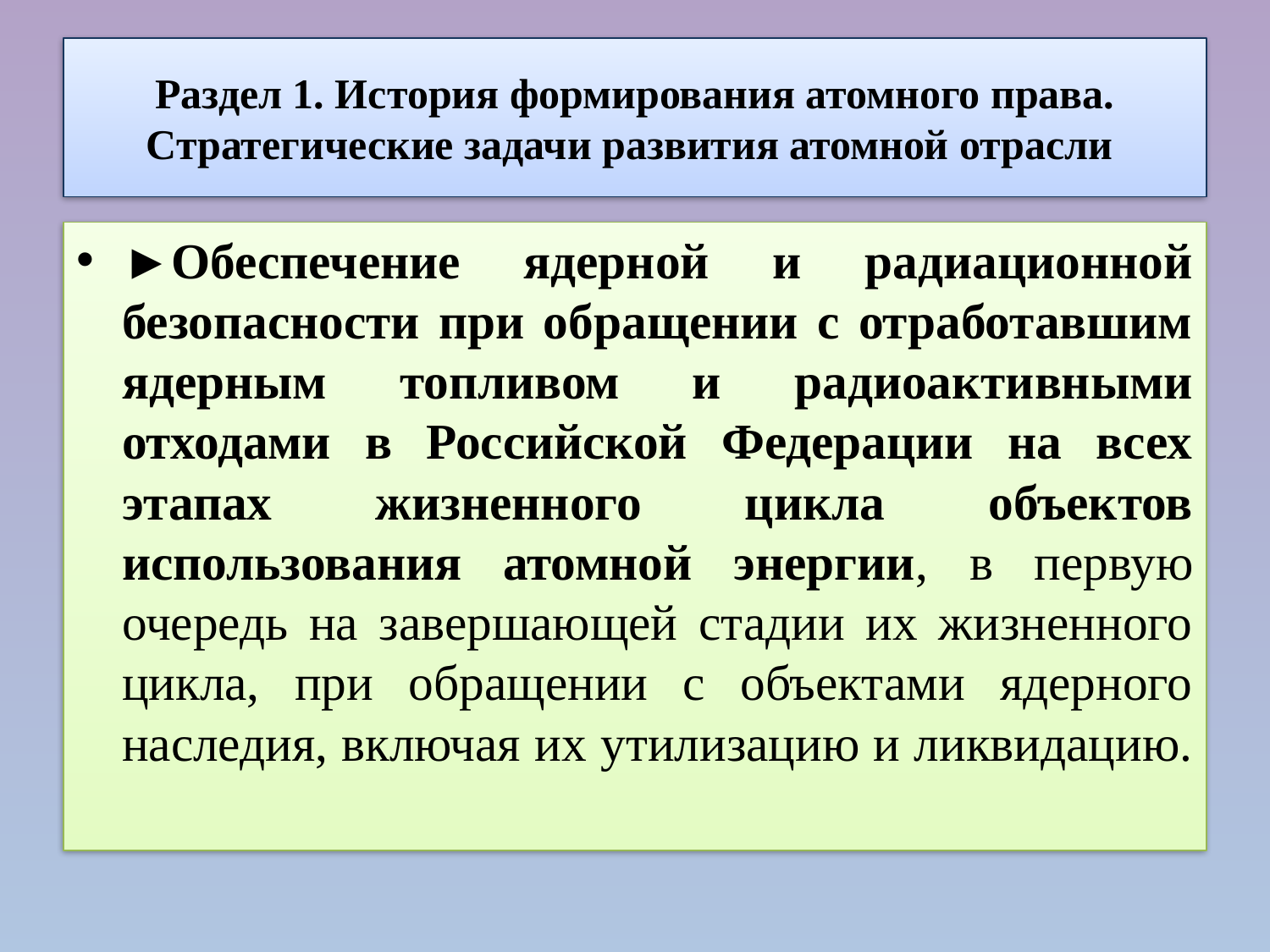

# Раздел 1. История формирования атомного права. Стратегические задачи развития атомной отрасли
►Обеспечение ядерной и радиационной безопасности при обращении с отработавшим ядерным топливом и радиоактивными отходами в Российской Федерации на всех этапах жизненного цикла объектов использования атомной энергии, в первую очередь на завершающей стадии их жизненного цикла, при обращении с объектами ядерного наследия, включая их утилизацию и ликвидацию.